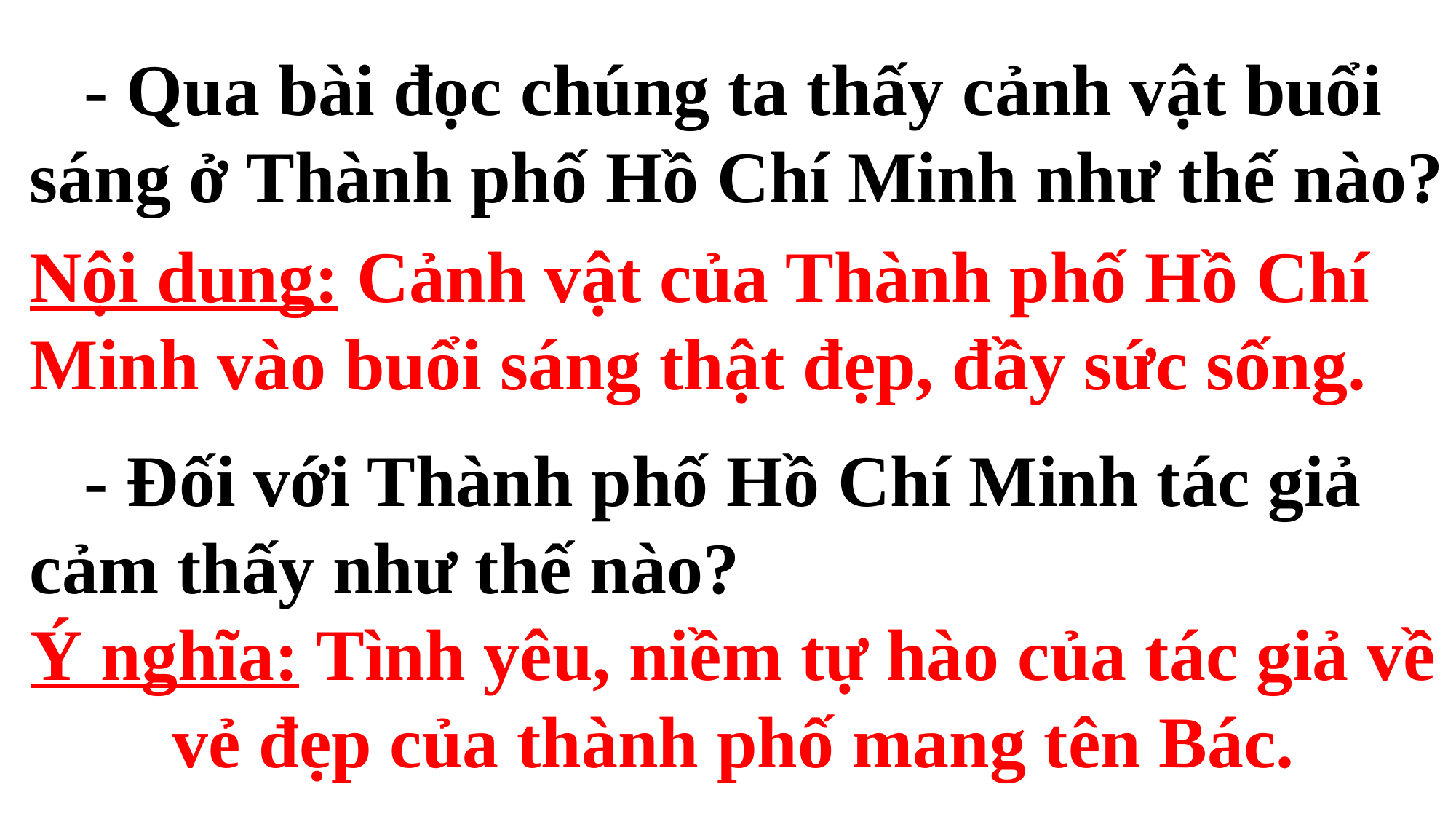

- Qua bài đọc chúng ta thấy cảnh vật buổi sáng ở Thành phố Hồ Chí Minh như thế nào?
Nội dung: Cảnh vật của Thành phố Hồ Chí Minh vào buổi sáng thật đẹp, đầy sức sống.
   - Đối với Thành phố Hồ Chí Minh tác giả cảm thấy như thế nào?
Ý nghĩa: Tình yêu, niềm tự hào của tác giả về vẻ đẹp của thành phố mang tên Bác.